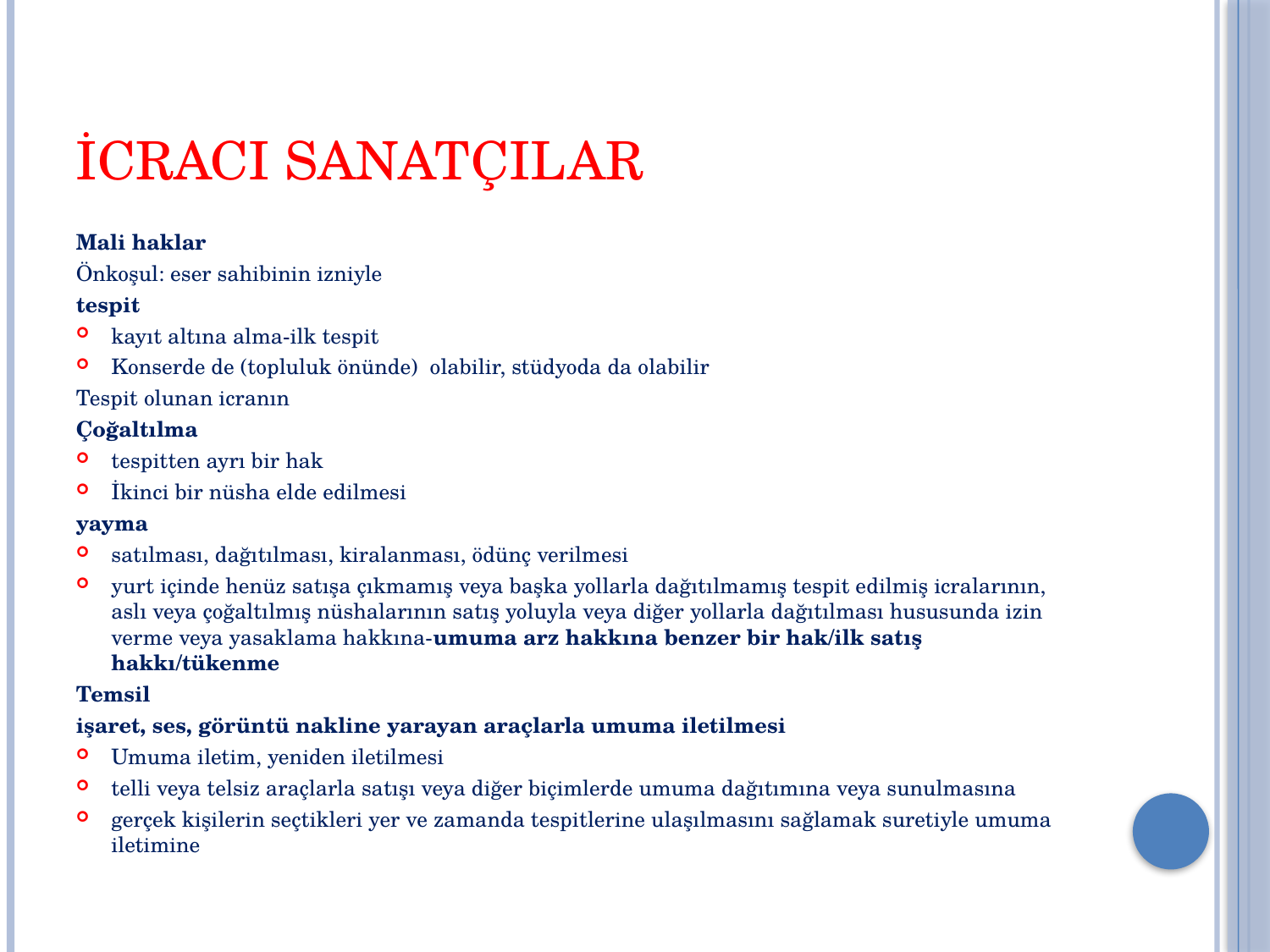

# İcracı Sanatçılar
Mali haklar
Önkoşul: eser sahibinin izniyle
tespit
kayıt altına alma-ilk tespit
Konserde de (topluluk önünde)  olabilir, stüdyoda da olabilir
Tespit olunan icranın
Çoğaltılma
tespitten ayrı bir hak
İkinci bir nüsha elde edilmesi
yayma
satılması, dağıtılması, kiralanması, ödünç verilmesi
yurt içinde henüz satışa çıkmamış veya başka yollarla dağıtılmamış tespit edilmiş icralarının, aslı veya çoğaltılmış nüshalarının satış yoluyla veya diğer yollarla dağıtılması hususunda izin verme veya yasaklama hakkına-umuma arz hakkına benzer bir hak/ilk satış hakkı/tükenme
Temsil
işaret, ses, görüntü nakline yarayan araçlarla umuma iletilmesi
Umuma iletim, yeniden iletilmesi
telli veya telsiz araçlarla satışı veya diğer biçimlerde umuma dağıtımına veya sunulmasına
gerçek kişilerin seçtikleri yer ve zamanda tespitlerine ulaşılmasını sağlamak suretiyle umuma iletimine